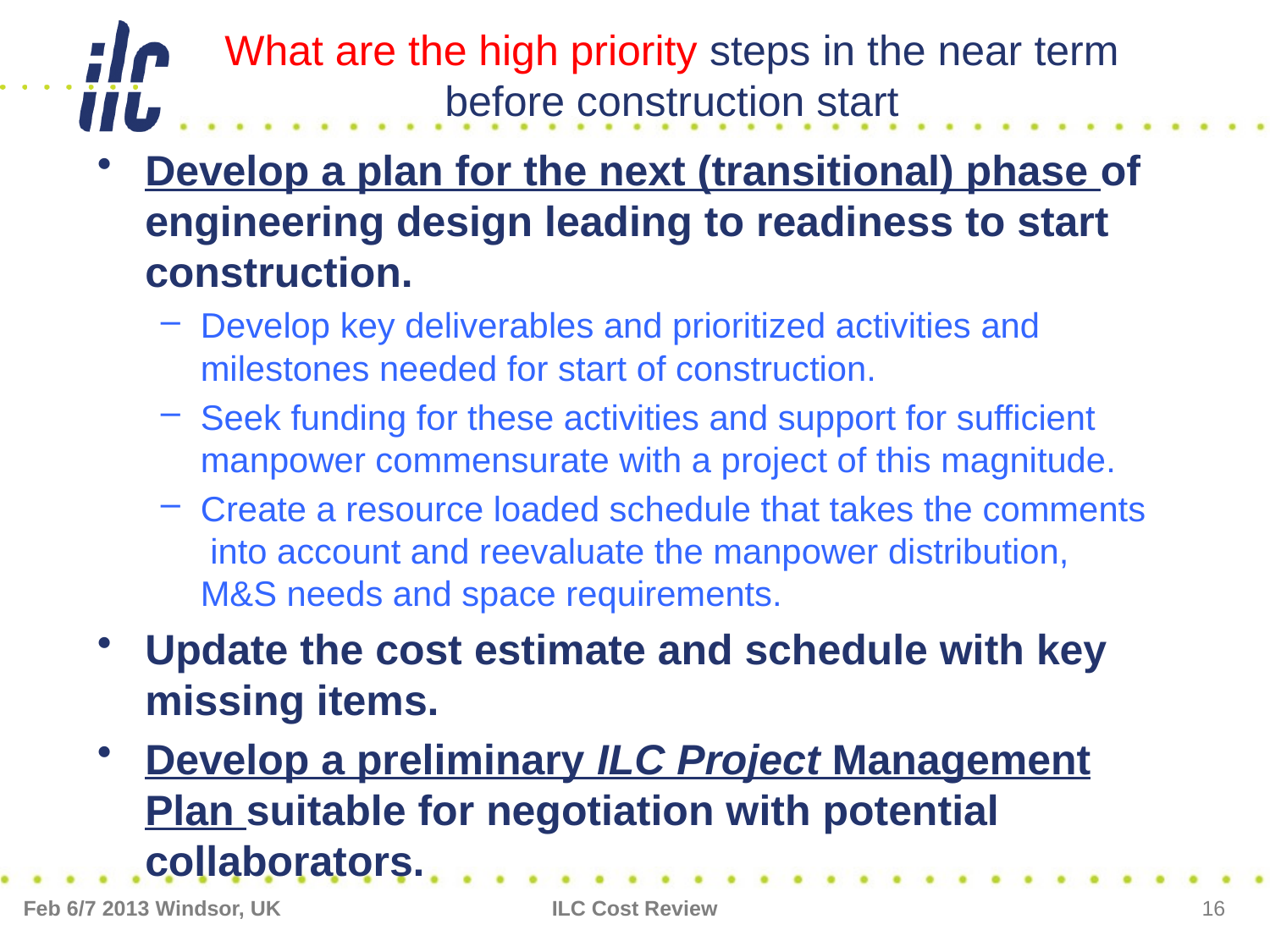

# What are the high priority steps in the near term before construction start
Develop a plan for the next (transitional) phase of engineering design leading to readiness to start construction.
Develop key deliverables and prioritized activities and milestones needed for start of construction.
Seek funding for these activities and support for sufficient manpower commensurate with a project of this magnitude.
Create a resource loaded schedule that takes the comments  into account and reevaluate the manpower distribution, M&S needs and space requirements.
Update the cost estimate and schedule with key missing items.
Develop a preliminary ILC Project Management Plan suitable for negotiation with potential collaborators.

Feb 6/7 2013 Windsor, UK
ILC Cost Review
16